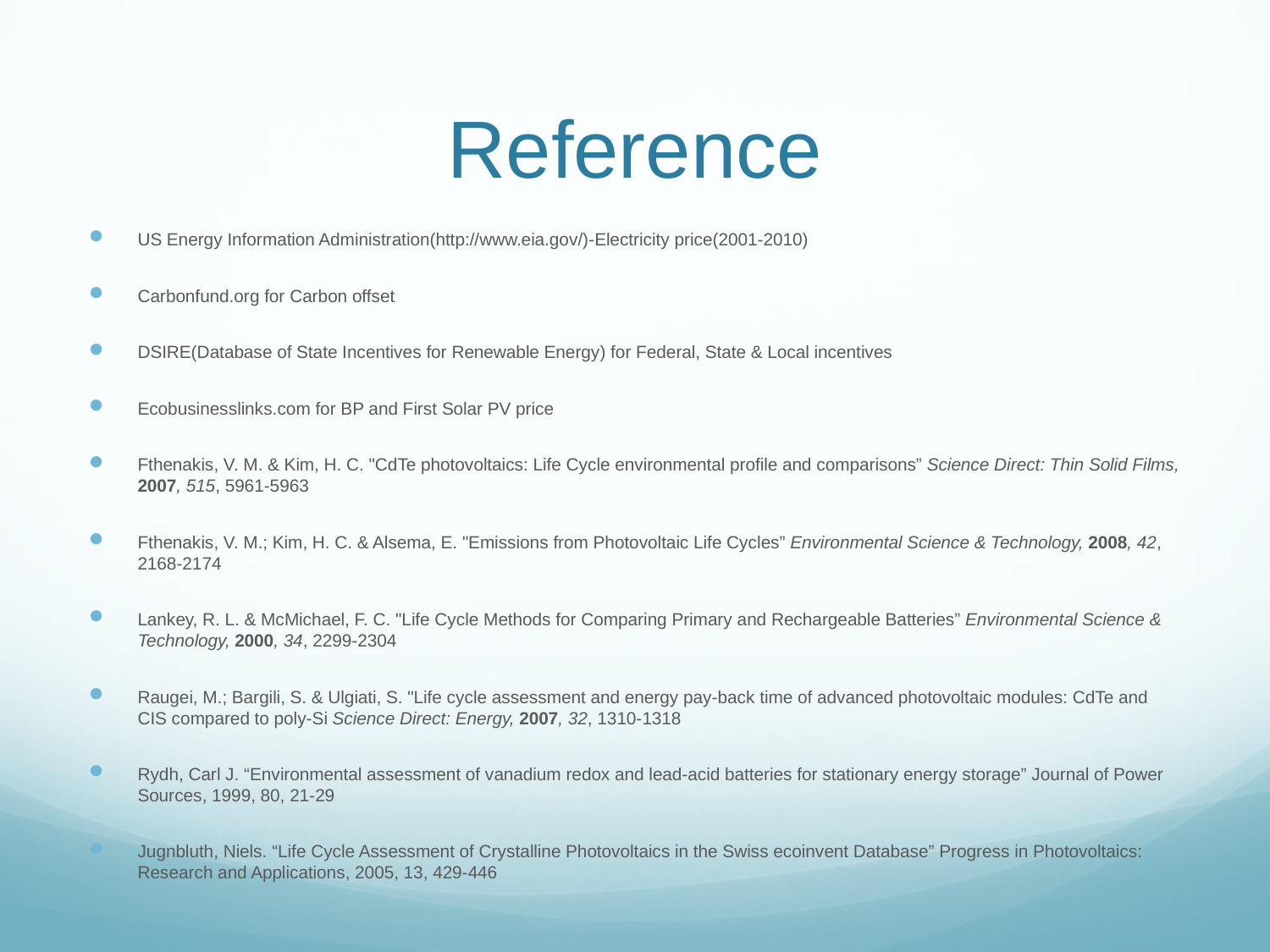

# Reference
US Energy Information Administration(http://www.eia.gov/)-Electricity price(2001-2010)
Carbonfund.org for Carbon offset
DSIRE(Database of State Incentives for Renewable Energy) for Federal, State & Local incentives
Ecobusinesslinks.com for BP and First Solar PV price
Fthenakis, V. M. & Kim, H. C. "CdTe photovoltaics: Life Cycle environmental profile and comparisons” Science Direct: Thin Solid Films, 2007, 515, 5961-5963
Fthenakis, V. M.; Kim, H. C. & Alsema, E. "Emissions from Photovoltaic Life Cycles” Environmental Science & Technology, 2008, 42, 2168-2174
Lankey, R. L. & McMichael, F. C. "Life Cycle Methods for Comparing Primary and Rechargeable Batteries” Environmental Science & Technology, 2000, 34, 2299-2304
Raugei, M.; Bargili, S. & Ulgiati, S. "Life cycle assessment and energy pay-back time of advanced photovoltaic modules: CdTe and CIS compared to poly-Si Science Direct: Energy, 2007, 32, 1310-1318
Rydh, Carl J. “Environmental assessment of vanadium redox and lead-acid batteries for stationary energy storage” Journal of Power Sources, 1999, 80, 21-29
Jugnbluth, Niels. “Life Cycle Assessment of Crystalline Photovoltaics in the Swiss ecoinvent Database” Progress in Photovoltaics: Research and Applications, 2005, 13, 429-446